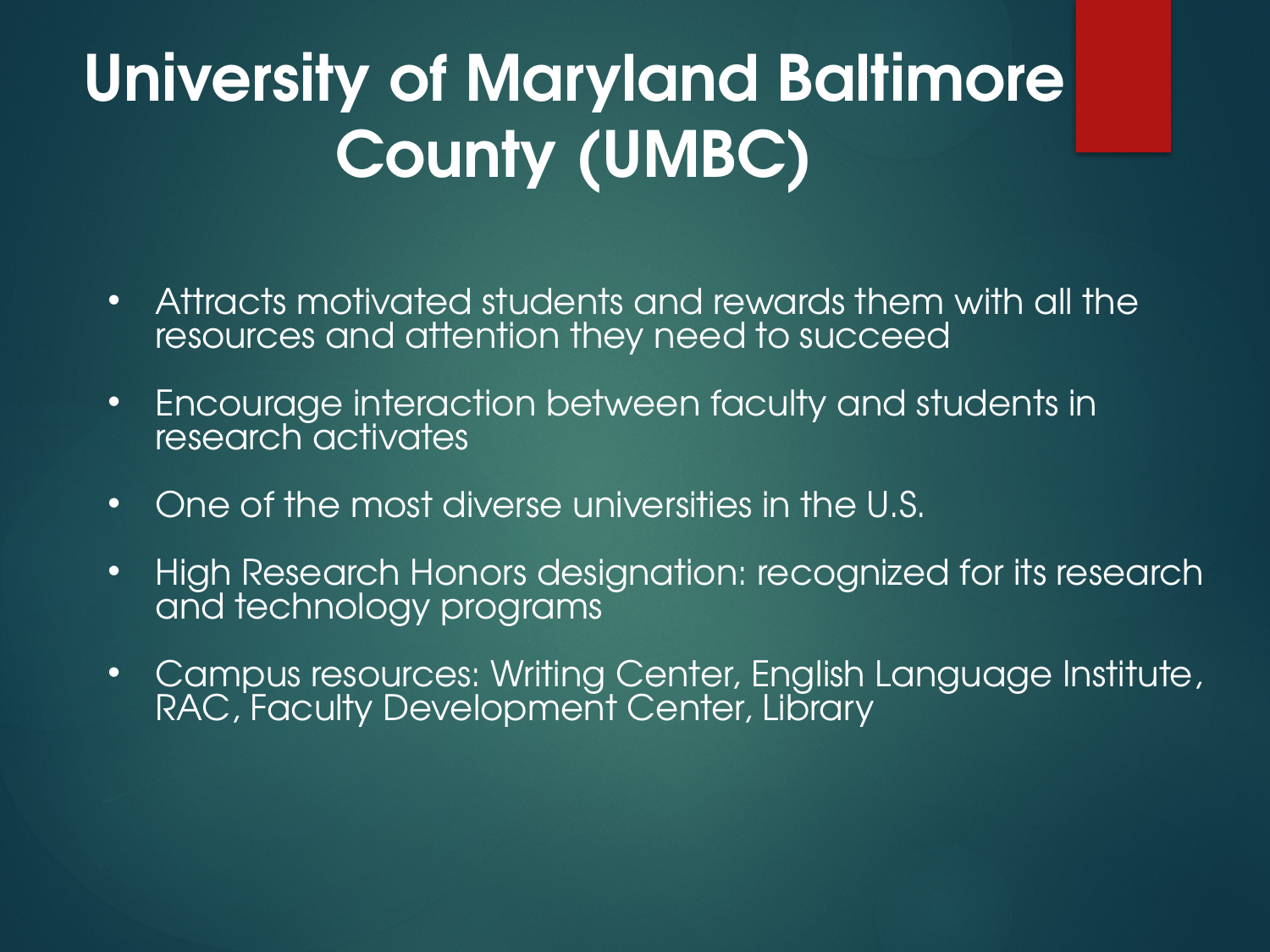

University of Maryland Baltimore County (UMBC)

Attracts motivated students and rewards them with all the resources and attention they need to succeed

Encourage interaction between faculty and students in research activates

One of the most diverse universities in the U.S.

High Research Honors designation: recognized for its research and technology programs

Campus resources: Writing Center, English Language Institute, RAC, Faculty Development Center, Library